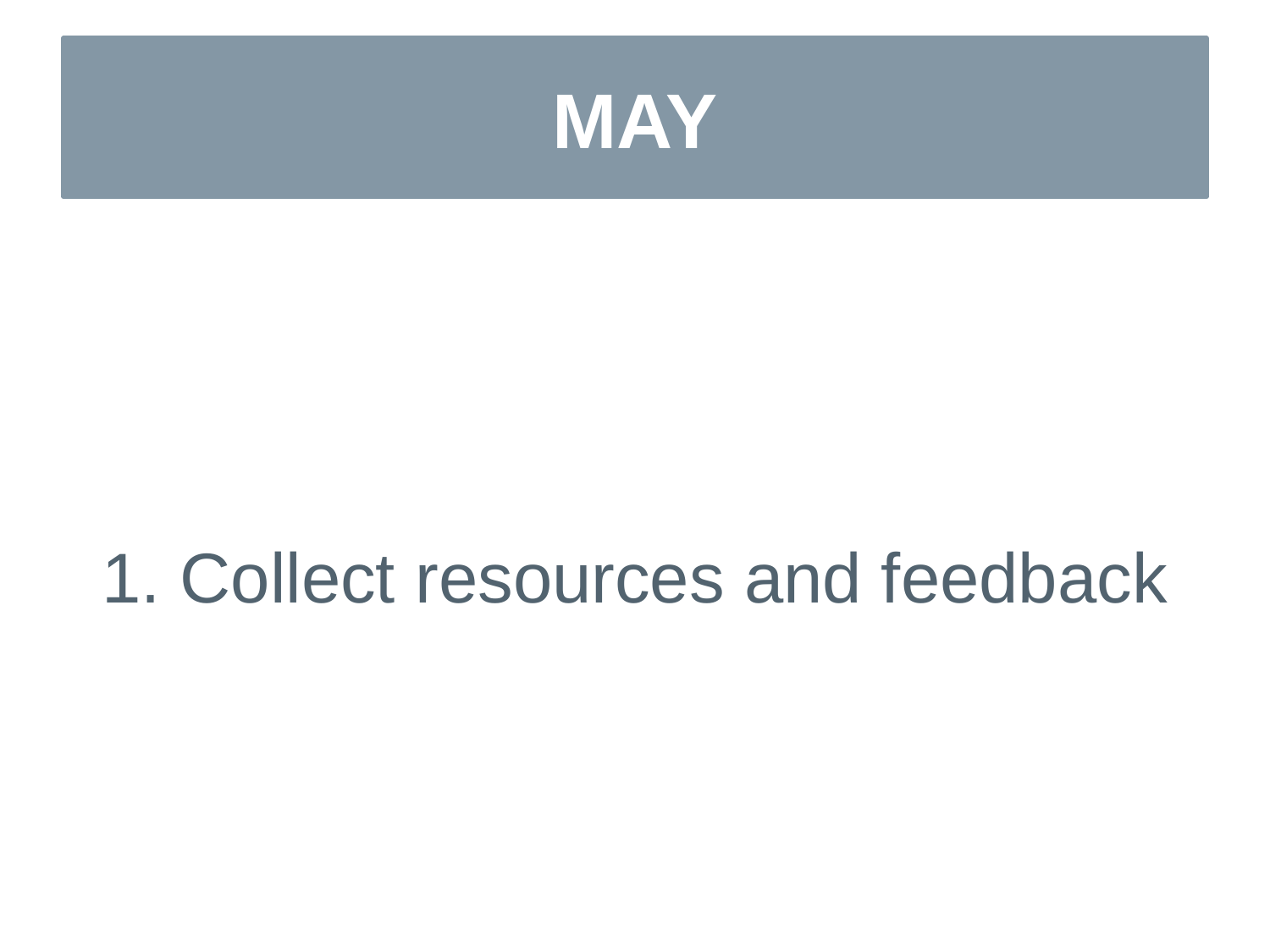

# MAY
1. Collect resources and feedback